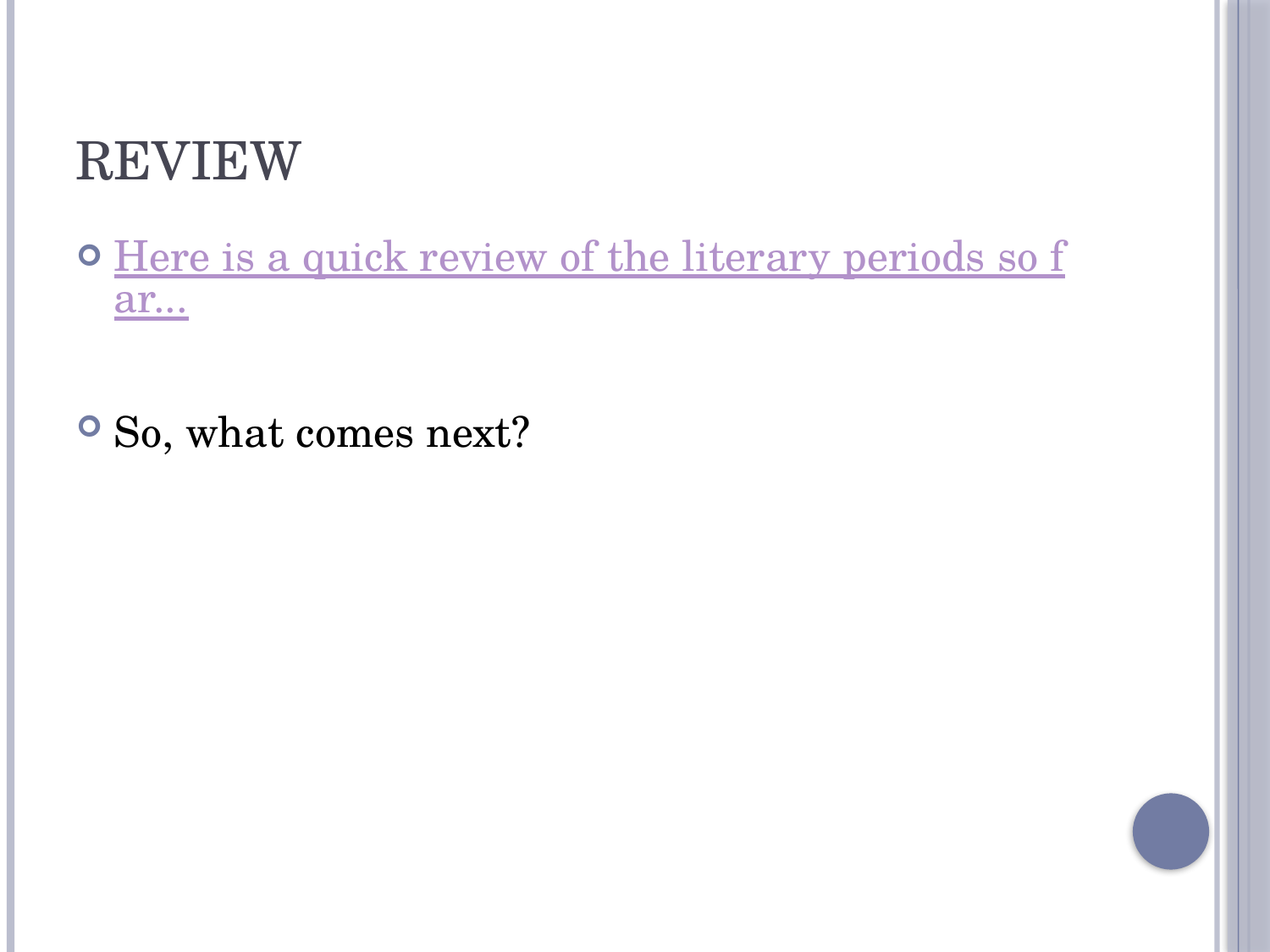

# Review
Here is a quick review of the literary periods so far...

So, what comes next?